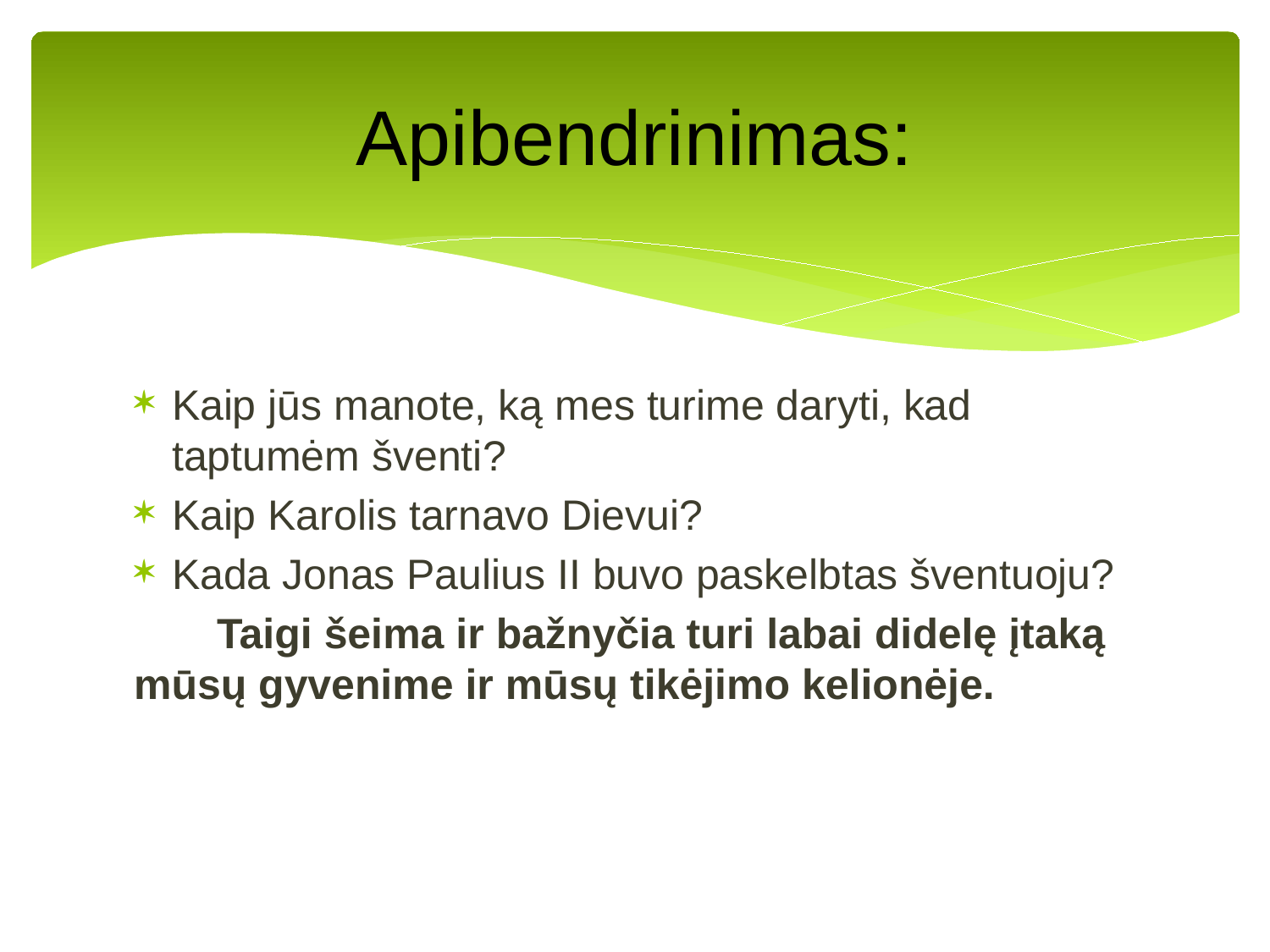

# Apibendrinimas:
Kaip jūs manote, ką mes turime daryti, kad taptumėm šventi?
Kaip Karolis tarnavo Dievui?
Kada Jonas Paulius II buvo paskelbtas šventuoju?
       Taigi šeima ir bažnyčia turi labai didelę įtaką mūsų gyvenime ir mūsų tikėjimo kelionėje.